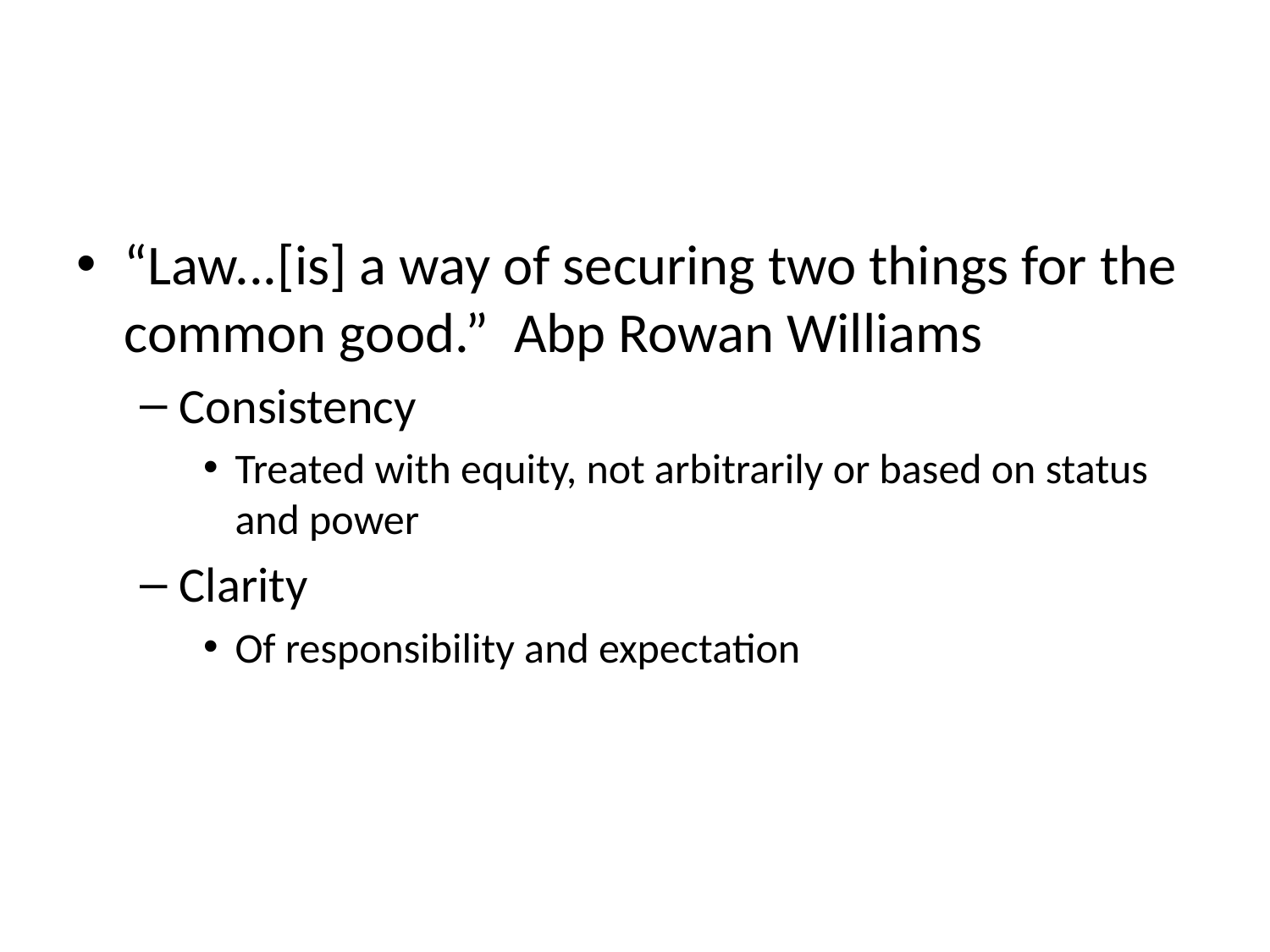

#
“Law...[is] a way of securing two things for the common good.”  Abp Rowan Williams
Consistency
Treated with equity, not arbitrarily or based on status and power
Clarity
Of responsibility and expectation